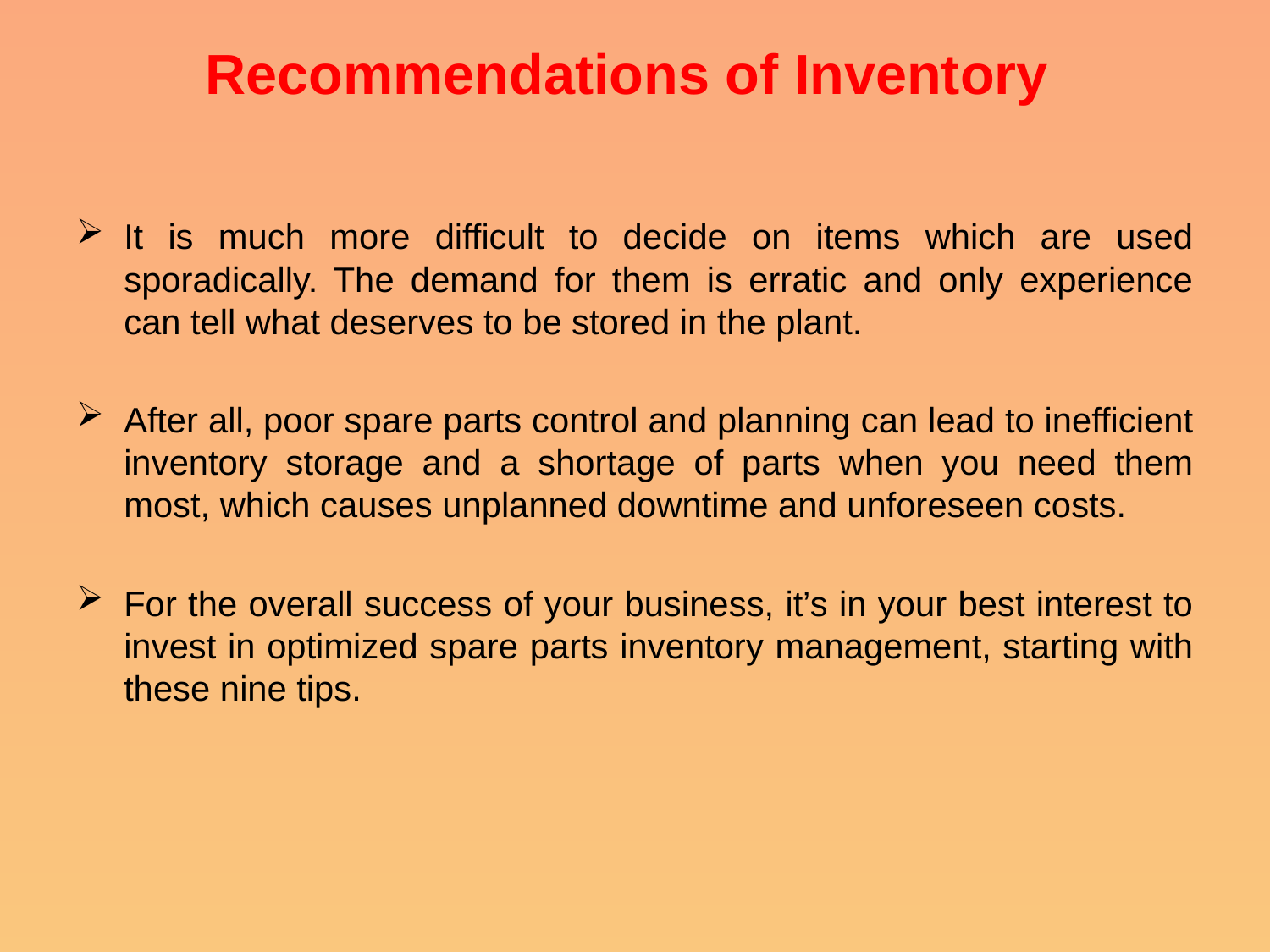

# Recommendations of Inventory

It is much more difficult to decide on items which are used sporadically. The demand for them is erratic and only experience can tell what deserves to be stored in the plant.

After all, poor spare parts control and planning can lead to inefficient inventory storage and a shortage of parts when you need them most, which causes unplanned downtime and unforeseen costs.

For the overall success of your business, it’s in your best interest to invest in optimized spare parts inventory management, starting with these nine tips.